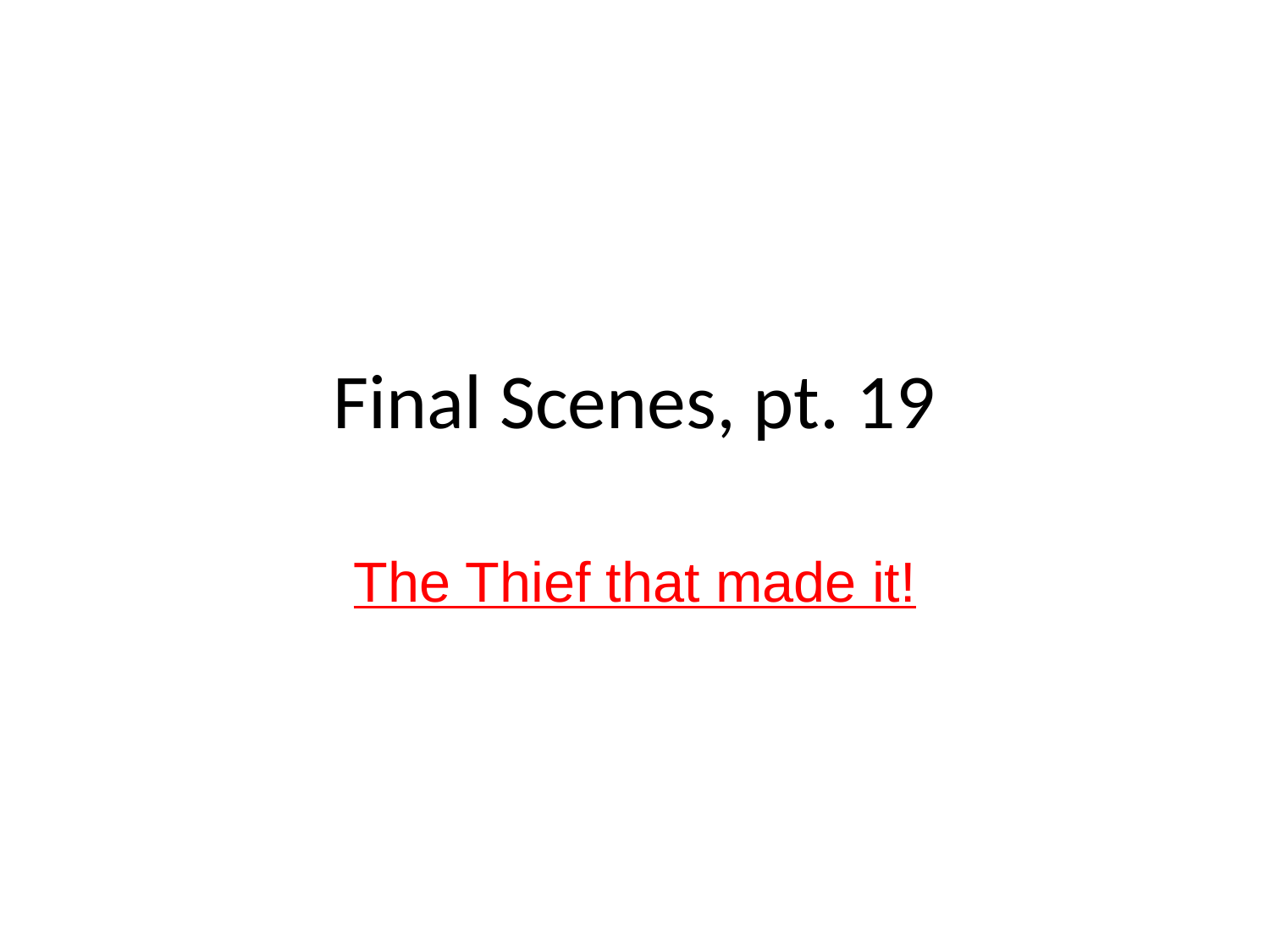

# Final Scenes, pt. 19
The Thief that made it!